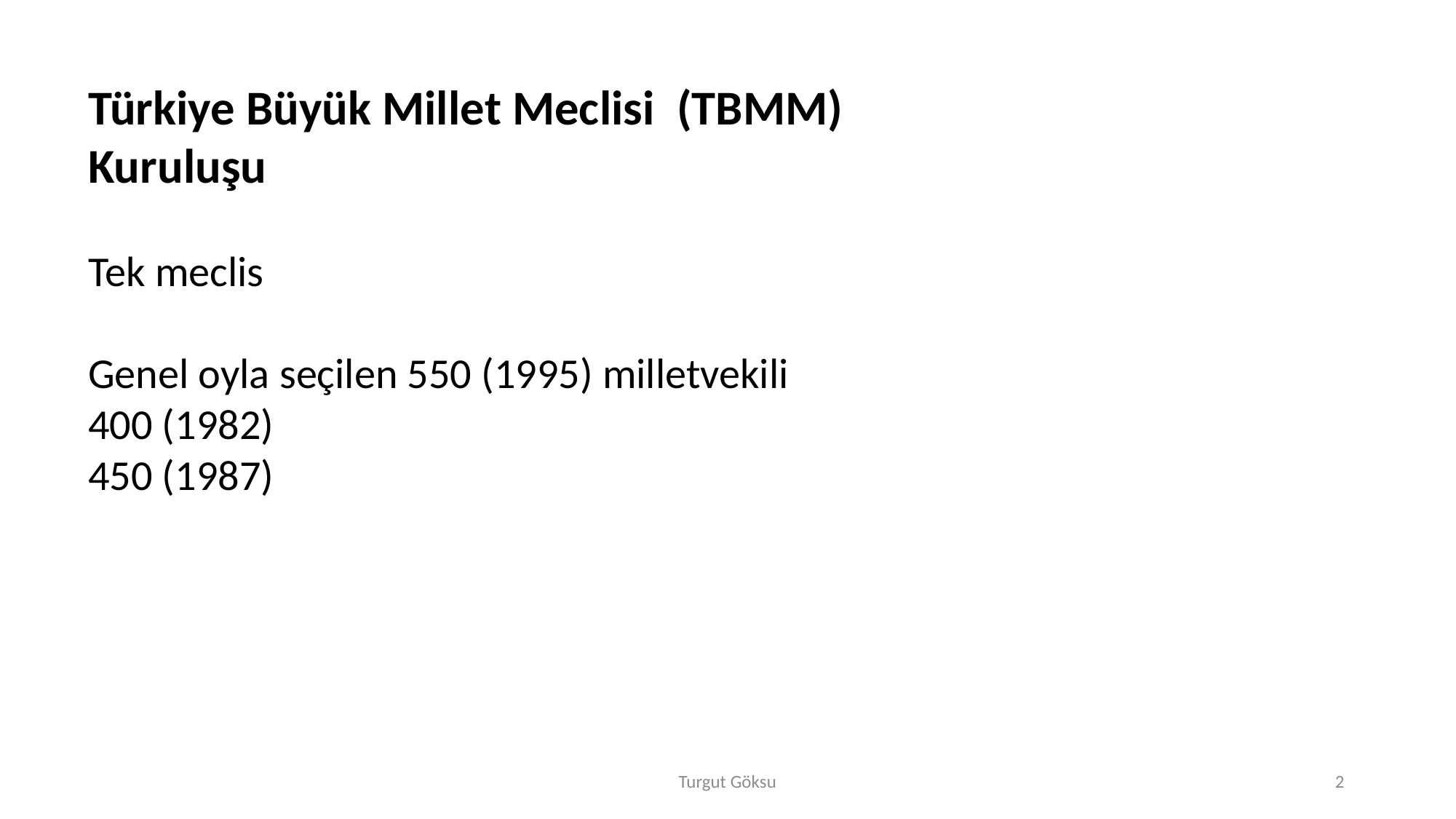

Türkiye Büyük Millet Meclisi  (TBMM)
Kuruluşu

Tek meclis

Genel oyla seçilen 550 (1995) milletvekili
400 (1982)
450 (1987)

Turgut Göksu
2